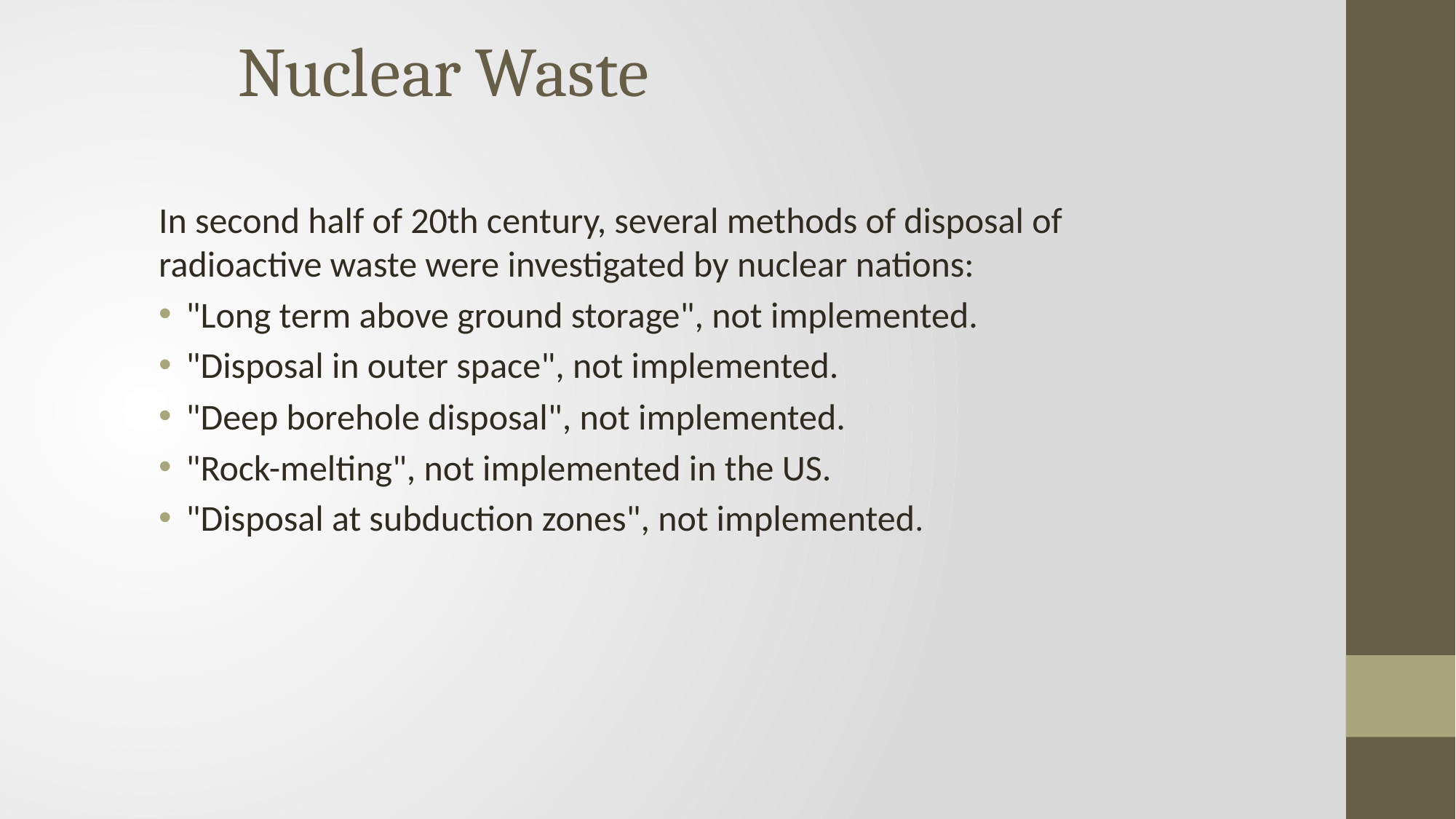

# Nuclear Waste
In second half of 20th century, several methods of disposal of radioactive waste were investigated by nuclear nations:
"Long term above ground storage", not implemented.
"Disposal in outer space", not implemented.
"Deep borehole disposal", not implemented.
"Rock-melting", not implemented in the US.
"Disposal at subduction zones", not implemented.